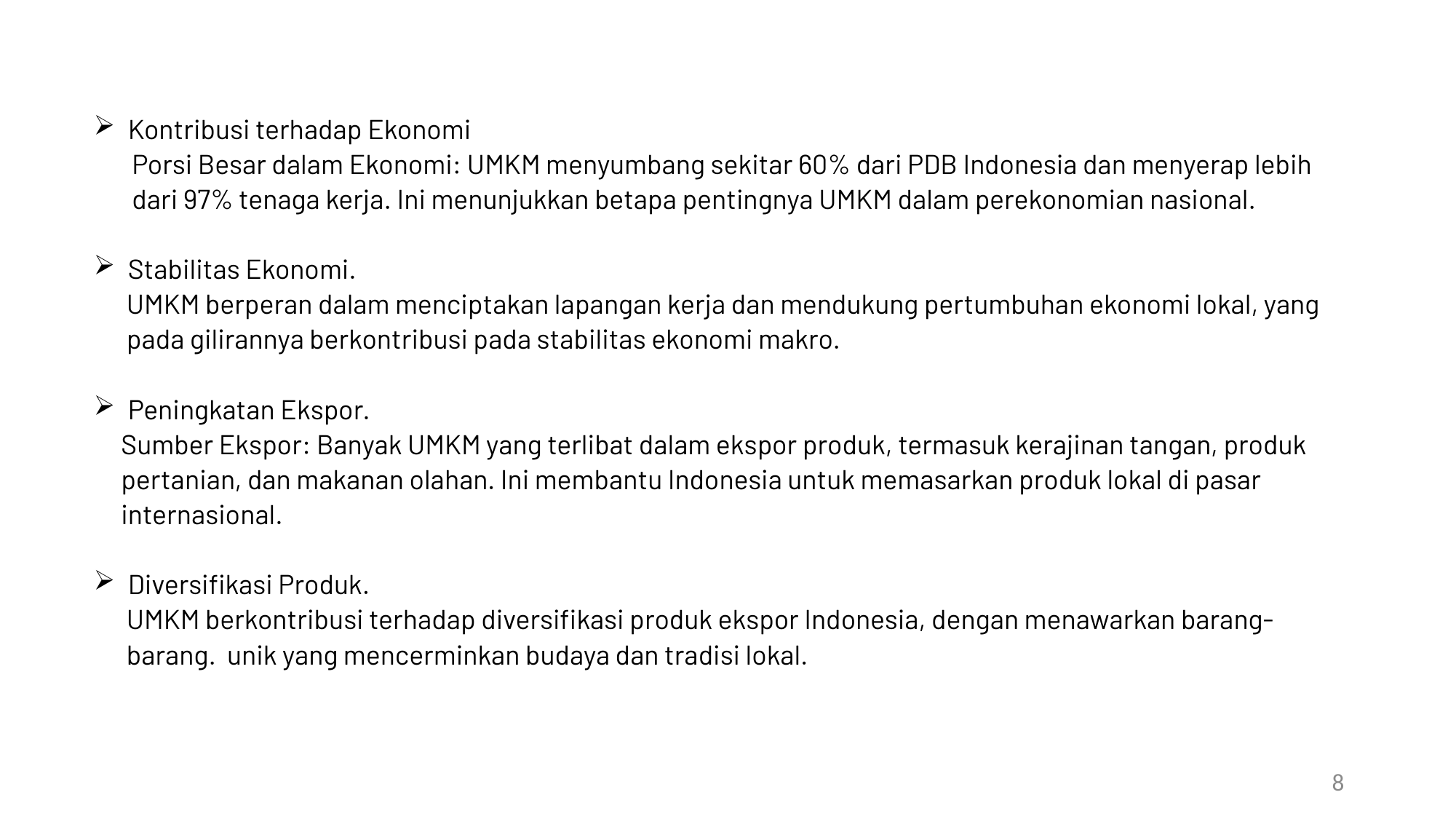

Kontribusi terhadap Ekonomi
       Porsi Besar dalam Ekonomi: UMKM menyumbang sekitar 60% dari PDB Indonesia dan menyerap lebih
       dari 97% tenaga kerja. Ini menunjukkan betapa pentingnya UMKM dalam perekonomian nasional.

Stabilitas Ekonomi.
      UMKM berperan dalam menciptakan lapangan kerja dan mendukung pertumbuhan ekonomi lokal, yang
      pada gilirannya berkontribusi pada stabilitas ekonomi makro.

Peningkatan Ekspor.
     Sumber Ekspor: Banyak UMKM yang terlibat dalam ekspor produk, termasuk kerajinan tangan, produk
     pertanian, dan makanan olahan. Ini membantu Indonesia untuk memasarkan produk lokal di pasar
     internasional.

Diversifikasi Produk.
      UMKM berkontribusi terhadap diversifikasi produk ekspor Indonesia, dengan menawarkan barang-
      barang.  unik yang mencerminkan budaya dan tradisi lokal.

8